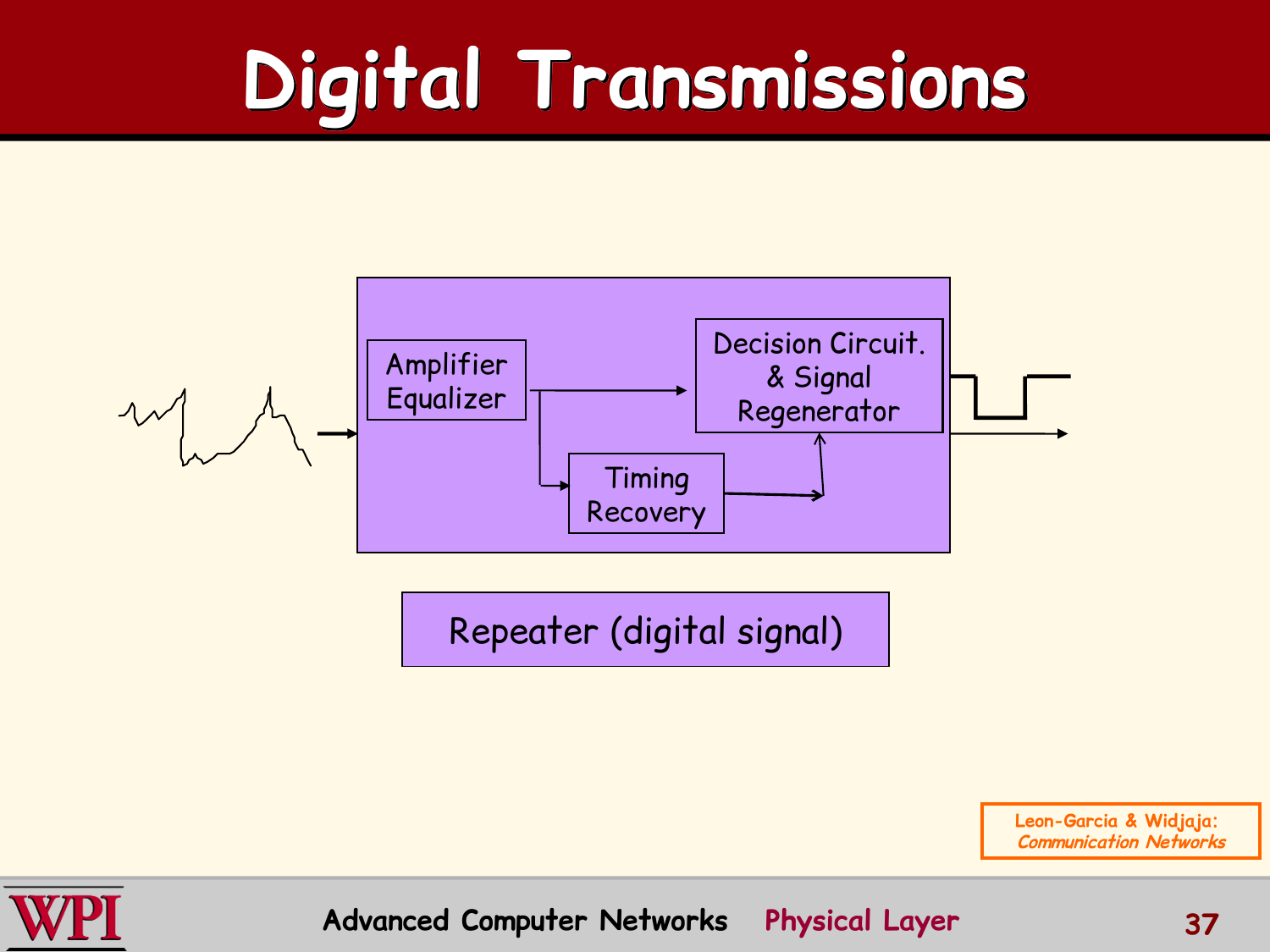

# Digital Transmissions

Decision Circuit.
& Signal
Regenerator
Amplifier
Equalizer

Timing
Recovery

Repeater (digital signal)
Leon-Garcia & Widjaja:
Communication Networks
Advanced Computer Networks   Physical Layer
37